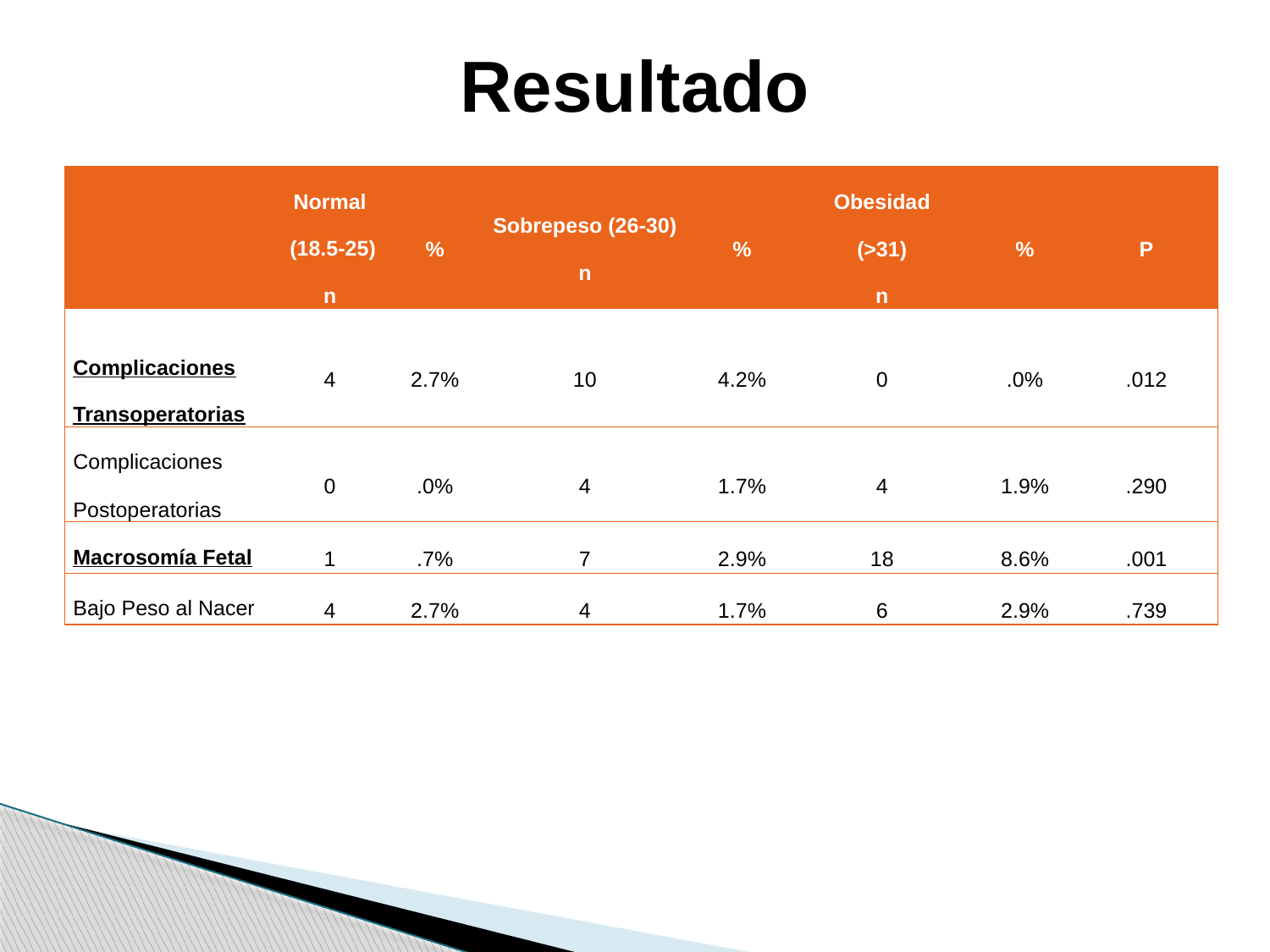

# Resultado
|  | Normal (18.5-25) n | % | Sobrepeso (26-30) n | % | Obesidad (>31) n | % | P |
| --- | --- | --- | --- | --- | --- | --- | --- |
| Complicaciones Transoperatorias | 4 | 2.7% | 10 | 4.2% | 0 | .0% | .012 |
| Complicaciones Postoperatorias | 0 | .0% | 4 | 1.7% | 4 | 1.9% | .290 |
| Macrosomía Fetal | 1 | .7% | 7 | 2.9% | 18 | 8.6% | .001 |
| Bajo Peso al Nacer | 4 | 2.7% | 4 | 1.7% | 6 | 2.9% | .739 |